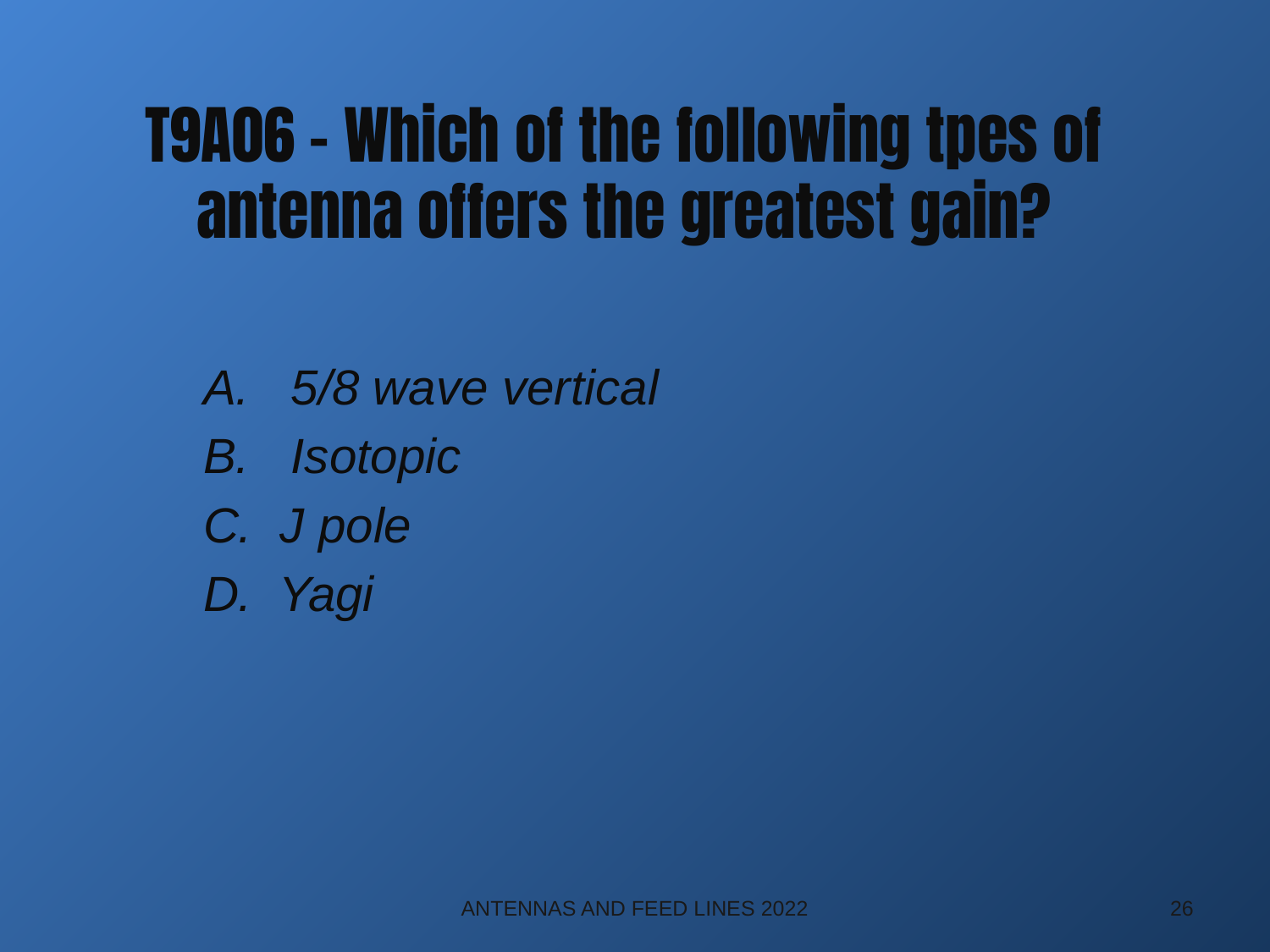

# T9A06 – Which of the following tpes of antenna offers the greatest gain?
A.   5/8 wave vertical
B.   Isotopic
C.  J pole
D.  Yagi

ANTENNAS AND FEED LINES 2022
26